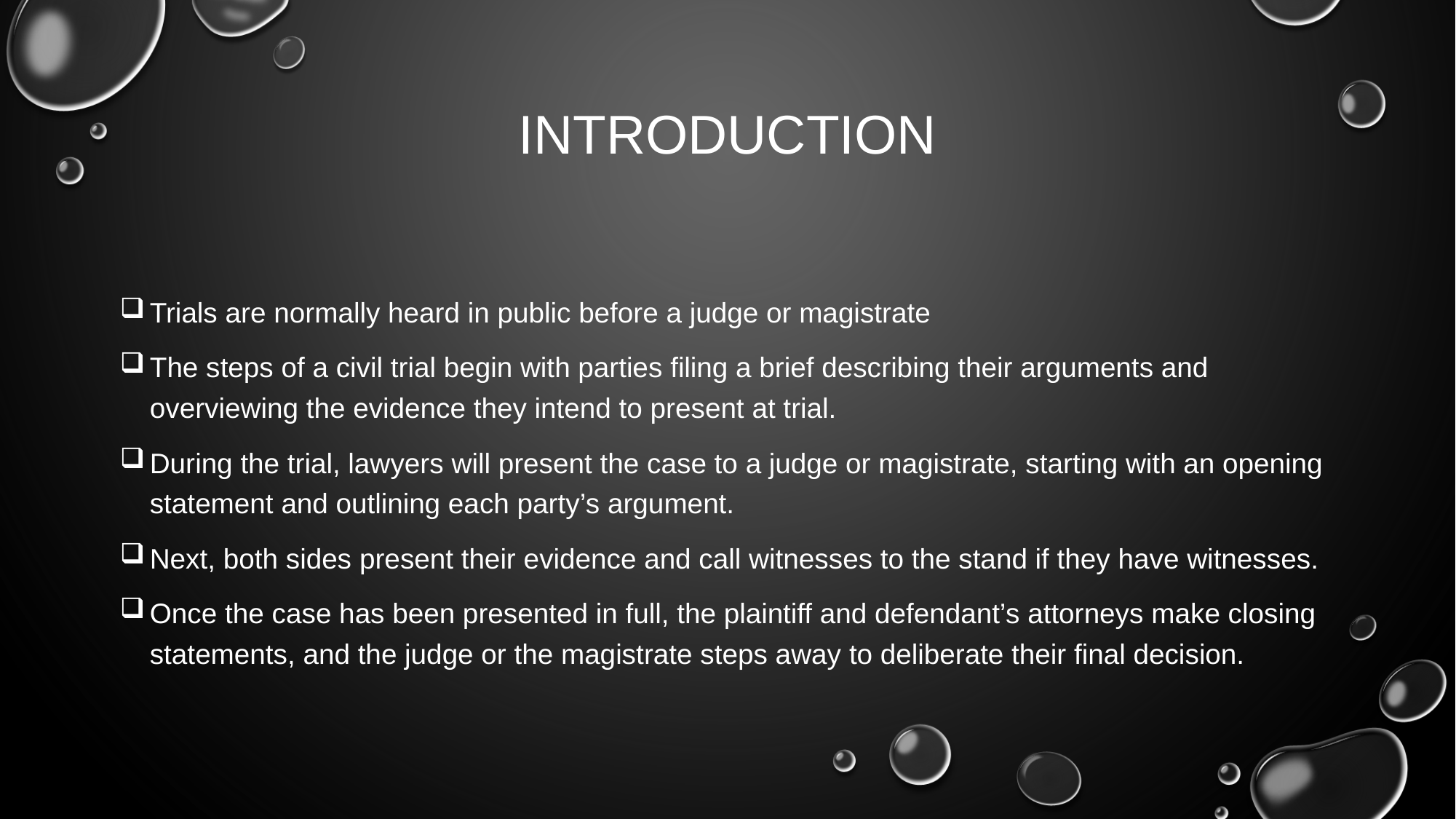

# Introduction
Trials are normally heard in public before a judge or magistrate
The steps of a civil trial begin with parties filing a brief describing their arguments and overviewing the evidence they intend to present at trial.
During the trial, lawyers will present the case to a judge or magistrate, starting with an opening statement and outlining each party’s argument.
Next, both sides present their evidence and call witnesses to the stand if they have witnesses.
Once the case has been presented in full, the plaintiff and defendant’s attorneys make closing statements, and the judge or the magistrate steps away to deliberate their final decision.